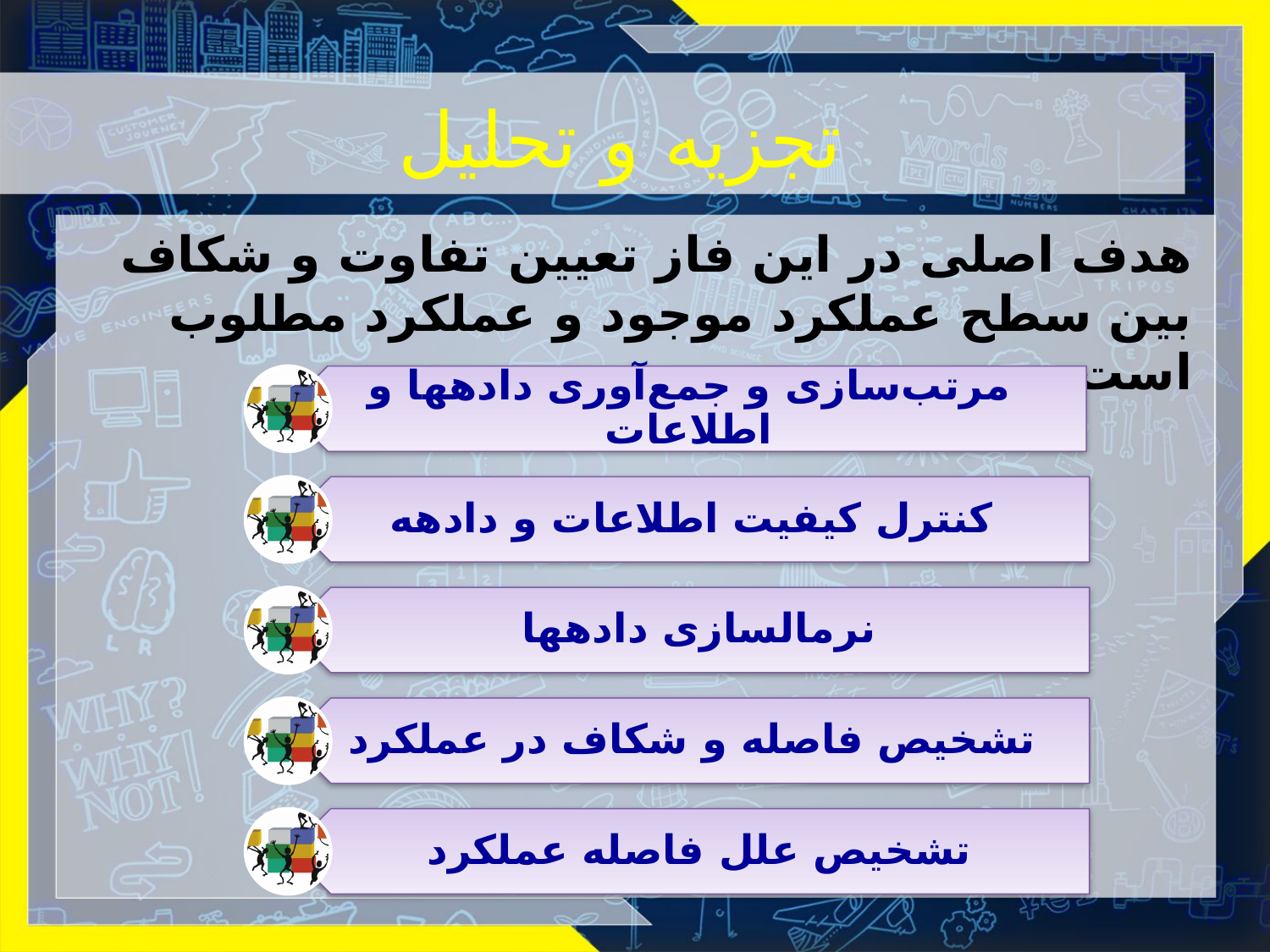

# تجزیه و تحلیل
هدف اصلی در این فاز تعیین تفاوت و شکاف بین سطح عملکرد موجود و عملکرد مطلوب است.

مرتب‌سازی و جمع‌آوری داده‏ها و اطلاعات
کنترل کیفیت اطلاعات و داده‏ه
نرمال‏سازی داده‏ها
تشخیص فاصله و شکاف در عملکرد
تشخیص علل فاصله عملکرد